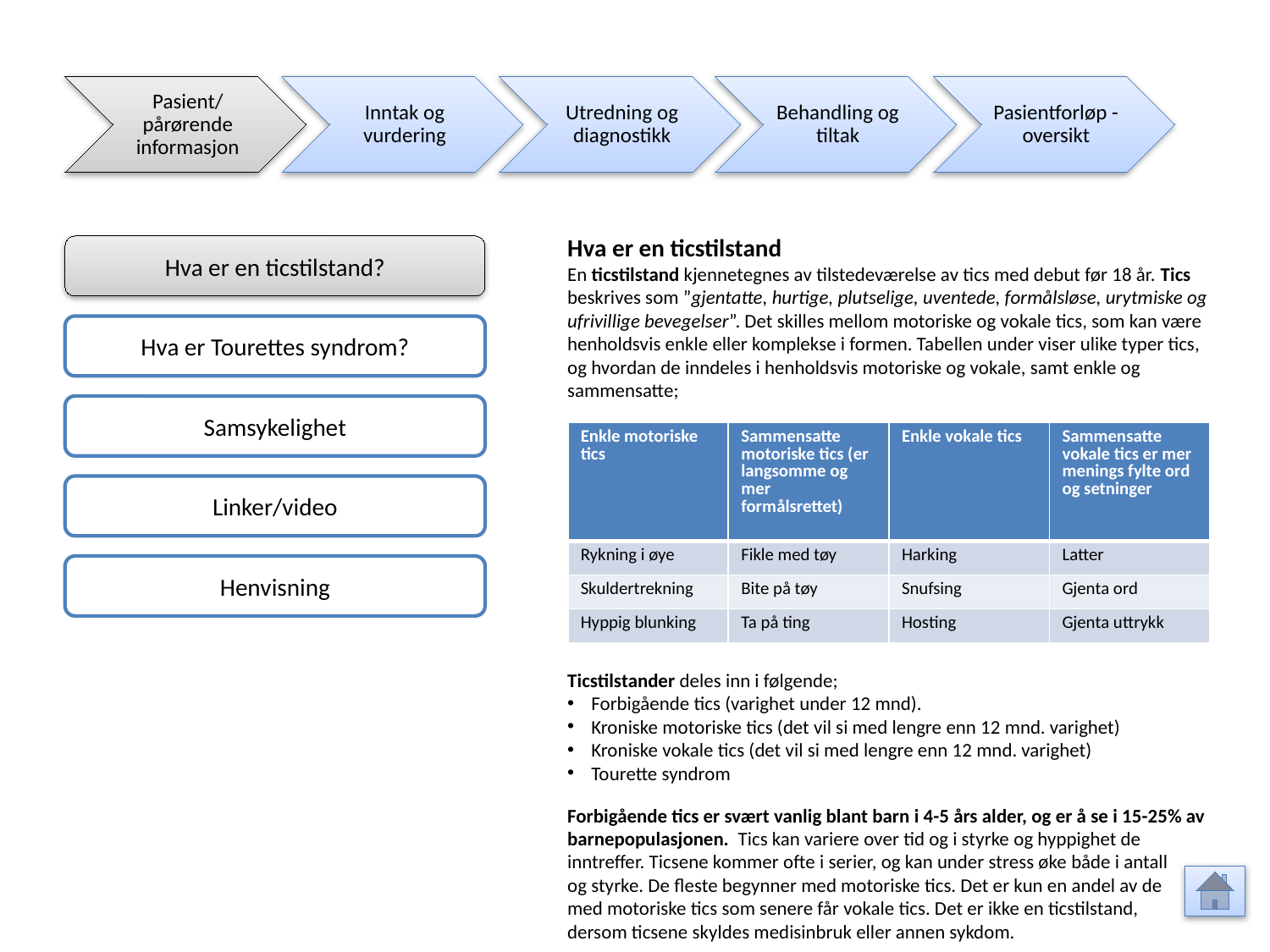

Pasient/ pårørende informasjon

Inntak og vurdering

Utredning og diagnostikk

Behandling og tiltak

Pasientforløp - oversikt
Hva er en ticstilstand
En ticstilstand kjennetegnes av tilstedeværelse av tics med debut før 18 år. Tics beskrives som ”gjentatte, hurtige, plutselige, uventede, formålsløse, urytmiske og ufrivillige bevegelser”. Det skilles mellom motoriske og vokale tics, som kan være henholdsvis enkle eller komplekse i formen. Tabellen under viser ulike typer tics, og hvordan de inndeles i henholdsvis motoriske og vokale, samt enkle og
sammensatte;

Ticstilstander deles inn i følgende;
Forbigående tics (varighet under 12 mnd).
Kroniske motoriske tics (det vil si med lengre enn 12 mnd. varighet)
Kroniske vokale tics (det vil si med lengre enn 12 mnd. varighet)
Tourette syndrom

Forbigående tics er svært vanlig blant barn i 4-5 års alder, og er å se i 15-25% av barnepopulasjonen.  Tics kan variere over tid og i styrke og hyppighet de inntreffer. Ticsene kommer ofte i serier, og kan under stress øke både i antall
og styrke. De fleste begynner med motoriske tics. Det er kun en andel av de
med motoriske tics som senere får vokale tics. Det er ikke en ticstilstand,
dersom ticsene skyldes medisinbruk eller annen sykdom.

Hva er en ticstilstand?
Hva er Tourettes syndrom?
Samsykelighet
| Enkle motoriske tics | Sammensatte motoriske tics (er langsomme og mer formålsrettet) | Enkle vokale tics | Sammensatte vokale tics er mer menings fylte ord og setninger |
| --- | --- | --- | --- |
| Rykning i øye | Fikle med tøy | Harking | Latter |
| Skuldertrekning | Bite på tøy | Snufsing | Gjenta ord |
| Hyppig blunking | Ta på ting | Hosting | Gjenta uttrykk |
Linker/video
Henvisning